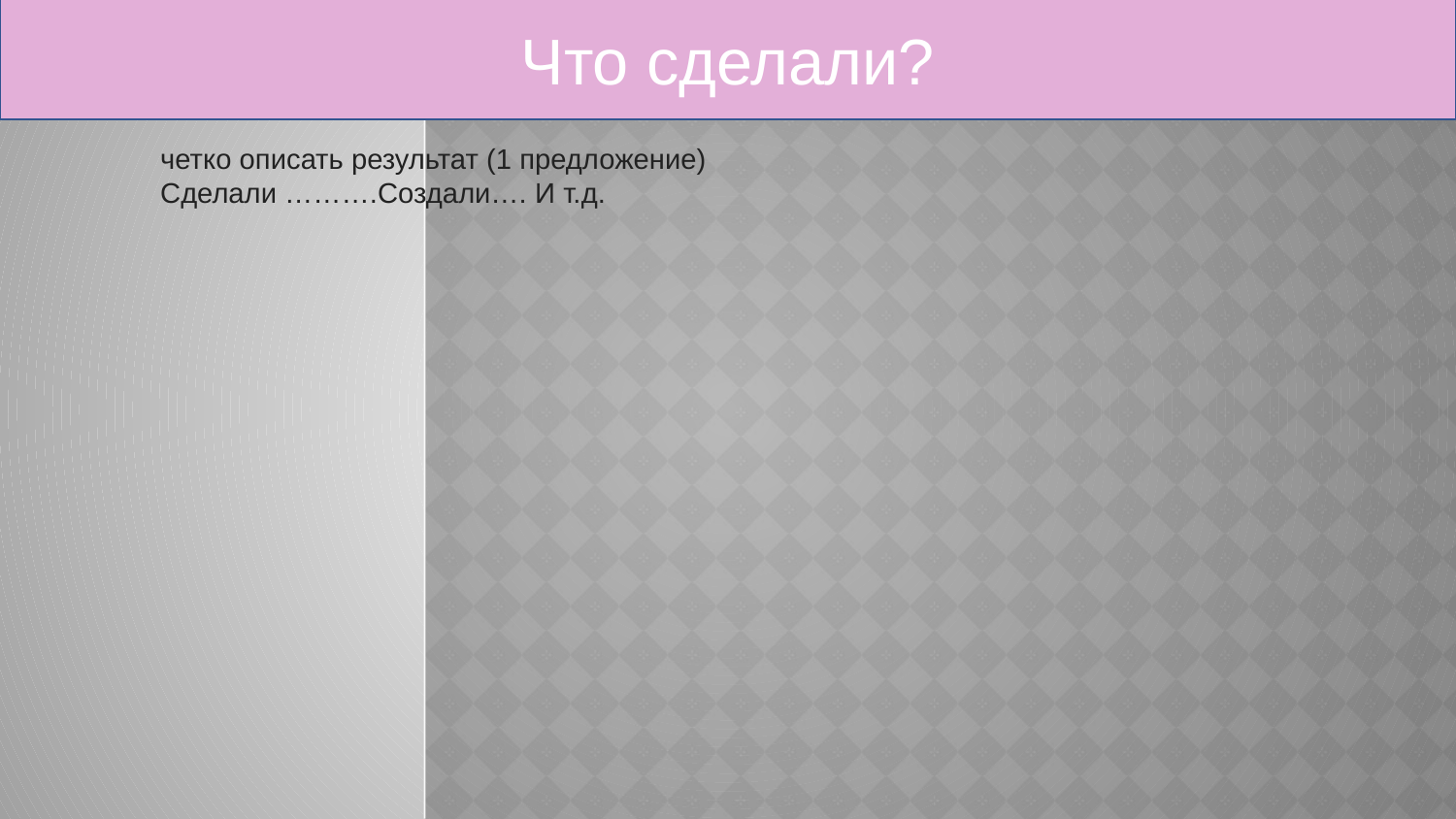

Что сделали?
четко описать результат (1 предложение)
Сделали ……….Создали…. И т.д.